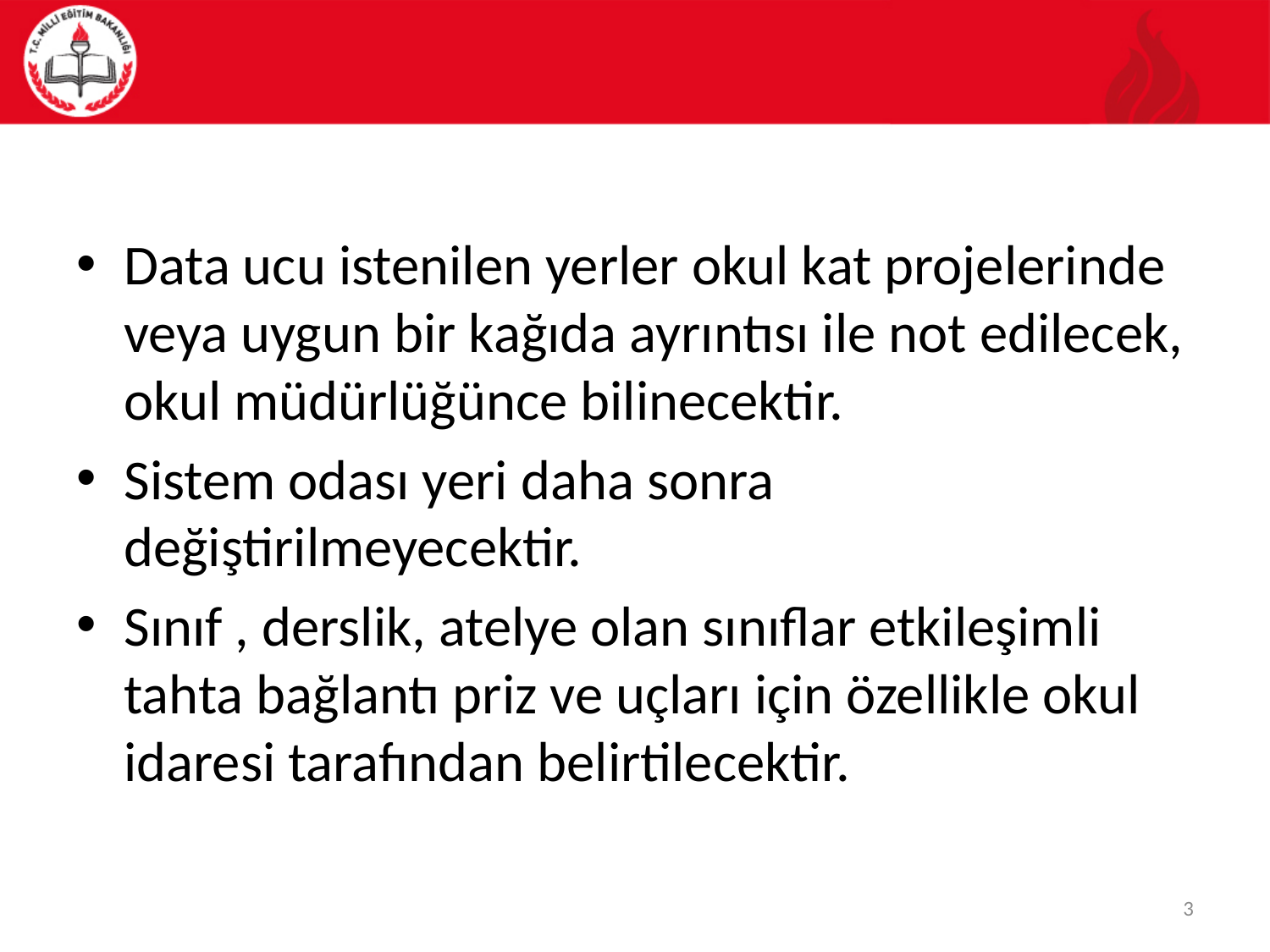

#
Data ucu istenilen yerler okul kat projelerinde veya uygun bir kağıda ayrıntısı ile not edilecek, okul müdürlüğünce bilinecektir.
Sistem odası yeri daha sonra değiştirilmeyecektir.
Sınıf , derslik, atelye olan sınıflar etkileşimli tahta bağlantı priz ve uçları için özellikle okul idaresi tarafından belirtilecektir.
3